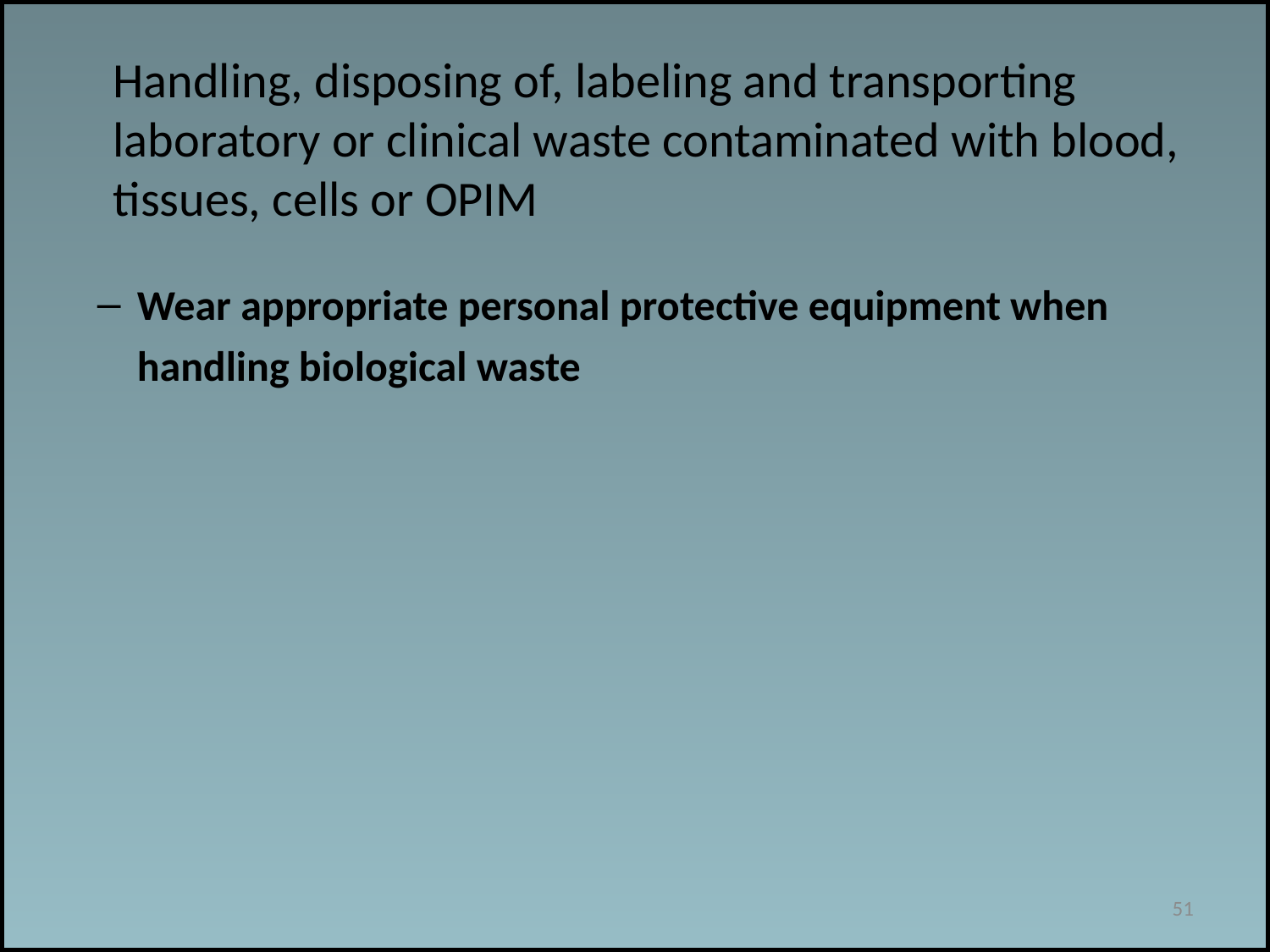

Handling, disposing of, labeling and transporting laboratory or clinical waste contaminated with blood, tissues, cells or OPIM

Wear appropriate personal protective equipment when handling biological waste

51